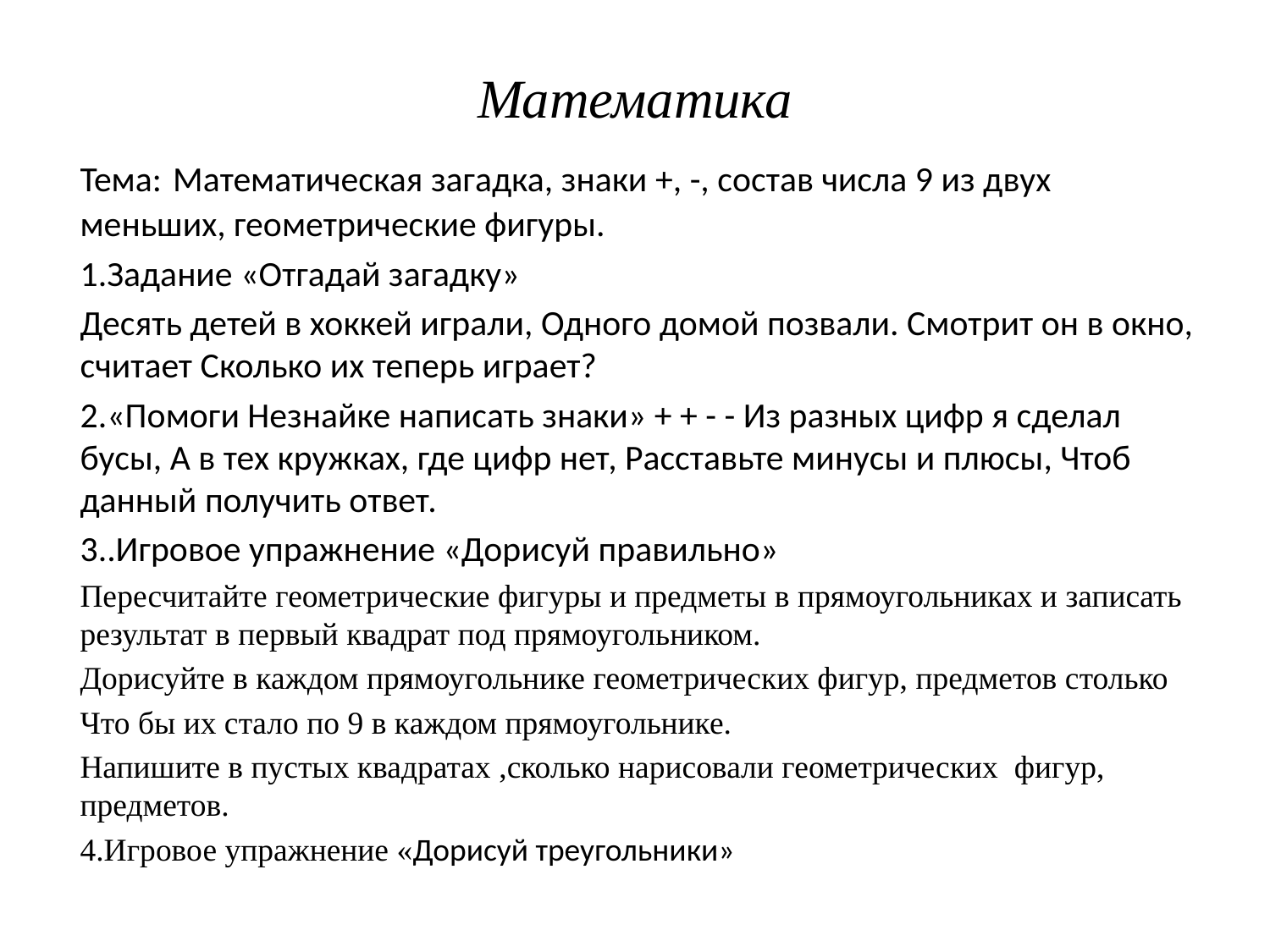

# Математика
Тема: Математическая загадка, знаки +, -, состав числа 9 из двух меньших, геометрические фигуры.
1.Задание «Отгадай загадку»
Десять детей в хоккей играли, Одного домой позвали. Смотрит он в окно, считает Сколько их теперь играет?
2.«Помоги Незнайке написать знаки» + + - - Из разных цифр я сделал бусы, А в тех кружках, где цифр нет, Расставьте минусы и плюсы, Чтоб данный получить ответ.
3..Игровое упражнение «Дорисуй правильно»
Пересчитайте геометрические фигуры и предметы в прямоугольниках и записать результат в первый квадрат под прямоугольником.
Дорисуйте в каждом прямоугольнике геометрических фигур, предметов столько
Что бы их стало по 9 в каждом прямоугольнике.
Напишите в пустых квадратах ,сколько нарисовали геометрических  фигур, предметов.
4.Игровое упражнение «Дорисуй треугольники»